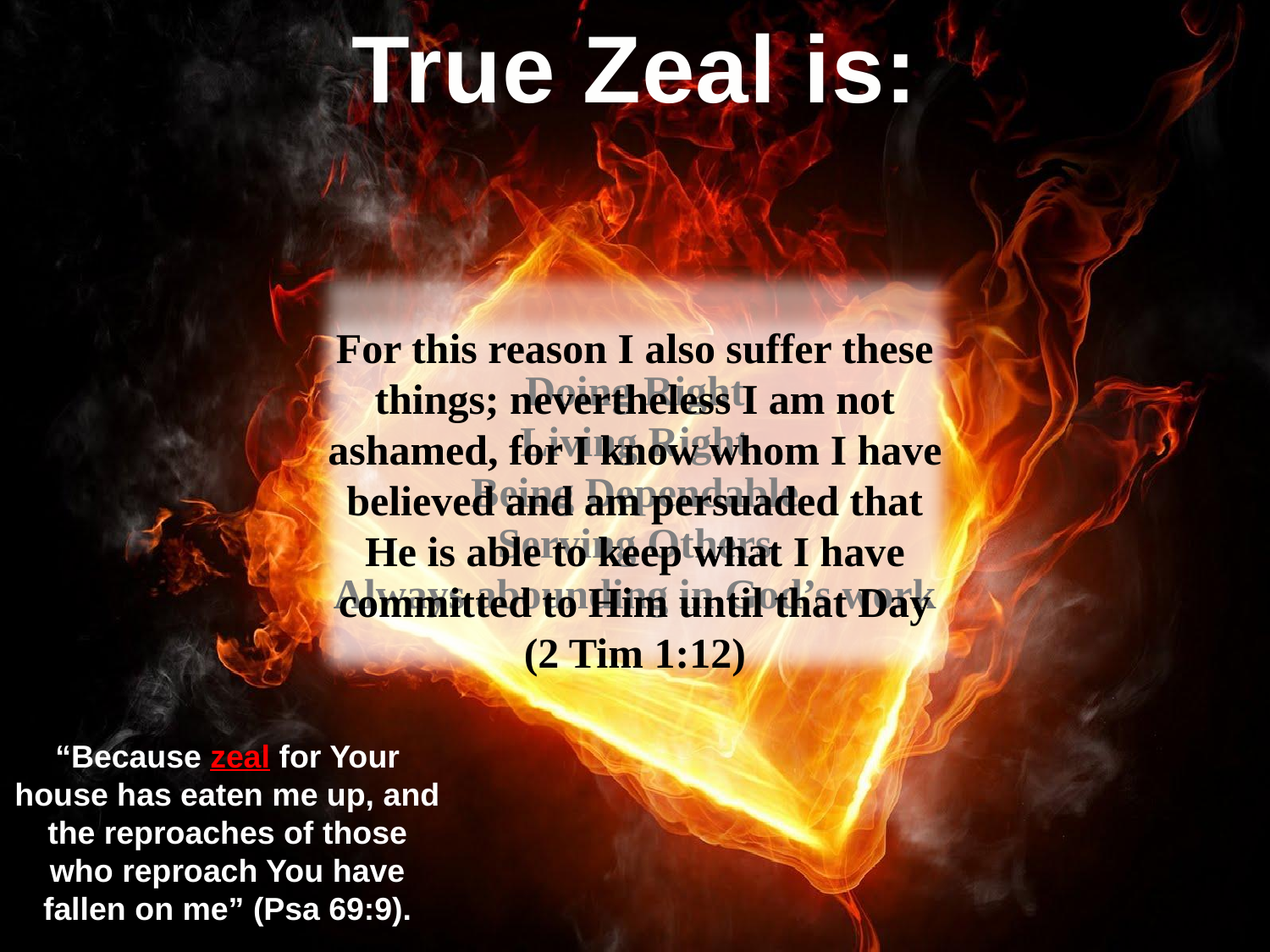

True Zeal is:

For this reason I also suffer these things; nevertheless I am not ashamed, for I know whom I have believed and am persuaded that He is able to keep what I have committed to Him until that Day (2 Tim 1:12)

Doing Right
Living Right
Being Dependable
Serving Others
Always abounding in God’s work

“Because zeal for Your house has eaten me up, and the reproaches of those who reproach You have fallen on me” (Psa 69:9).